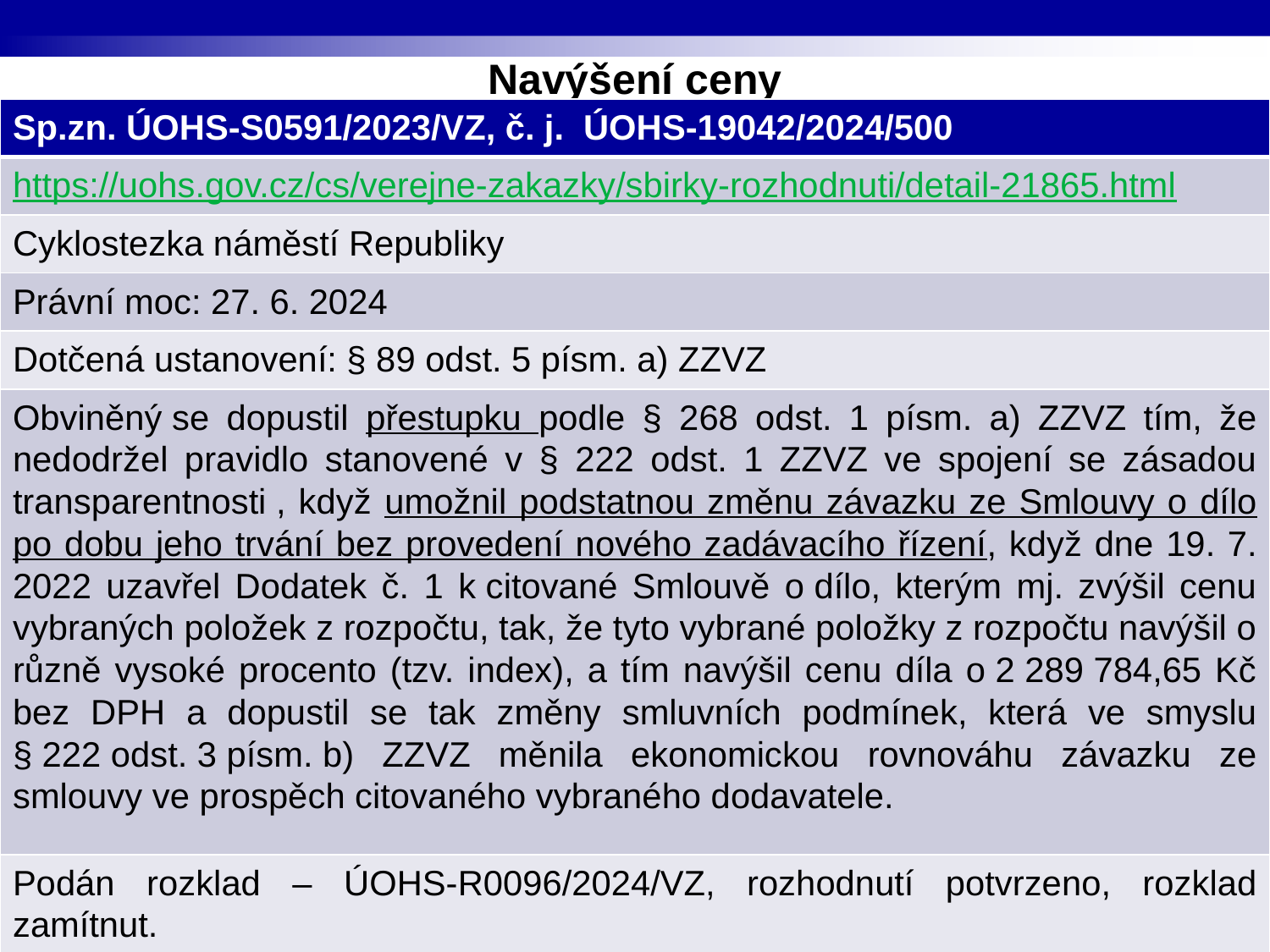

# Navýšení ceny
| Sp.zn. ÚOHS-S0591/2023/VZ, č. j.  ÚOHS-19042/2024/500 |
| --- |
| https://uohs.gov.cz/cs/verejne-zakazky/sbirky-rozhodnuti/detail-21865.html |
| Cyklostezka náměstí Republiky |
| Právní moc: 27. 6. 2024 |
| Dotčená ustanovení: § 89 odst. 5 písm. a) ZZVZ |
| Obviněný se dopustil přestupku podle § 268 odst. 1 písm. a) ZZVZ tím, že nedodržel pravidlo stanovené v § 222 odst. 1 ZZVZ ve spojení se zásadou transparentnosti , když umožnil podstatnou změnu závazku ze Smlouvy o dílo po dobu jeho trvání bez provedení nového zadávacího řízení, když dne 19. 7. 2022 uzavřel Dodatek č. 1 k citované Smlouvě o dílo, kterým mj. zvýšil cenu vybraných položek z rozpočtu, tak, že tyto vybrané položky z rozpočtu navýšil o různě vysoké procento (tzv. index), a tím navýšil cenu díla o 2 289 784,65 Kč bez DPH a dopustil se tak změny smluvních podmínek, která ve smyslu § 222 odst. 3 písm. b) ZZVZ měnila ekonomickou rovnováhu závazku ze smlouvy ve prospěch citovaného vybraného dodavatele. |
| Podán rozklad – ÚOHS-R0096/2024/VZ, rozhodnutí potvrzeno, rozklad zamítnut. |